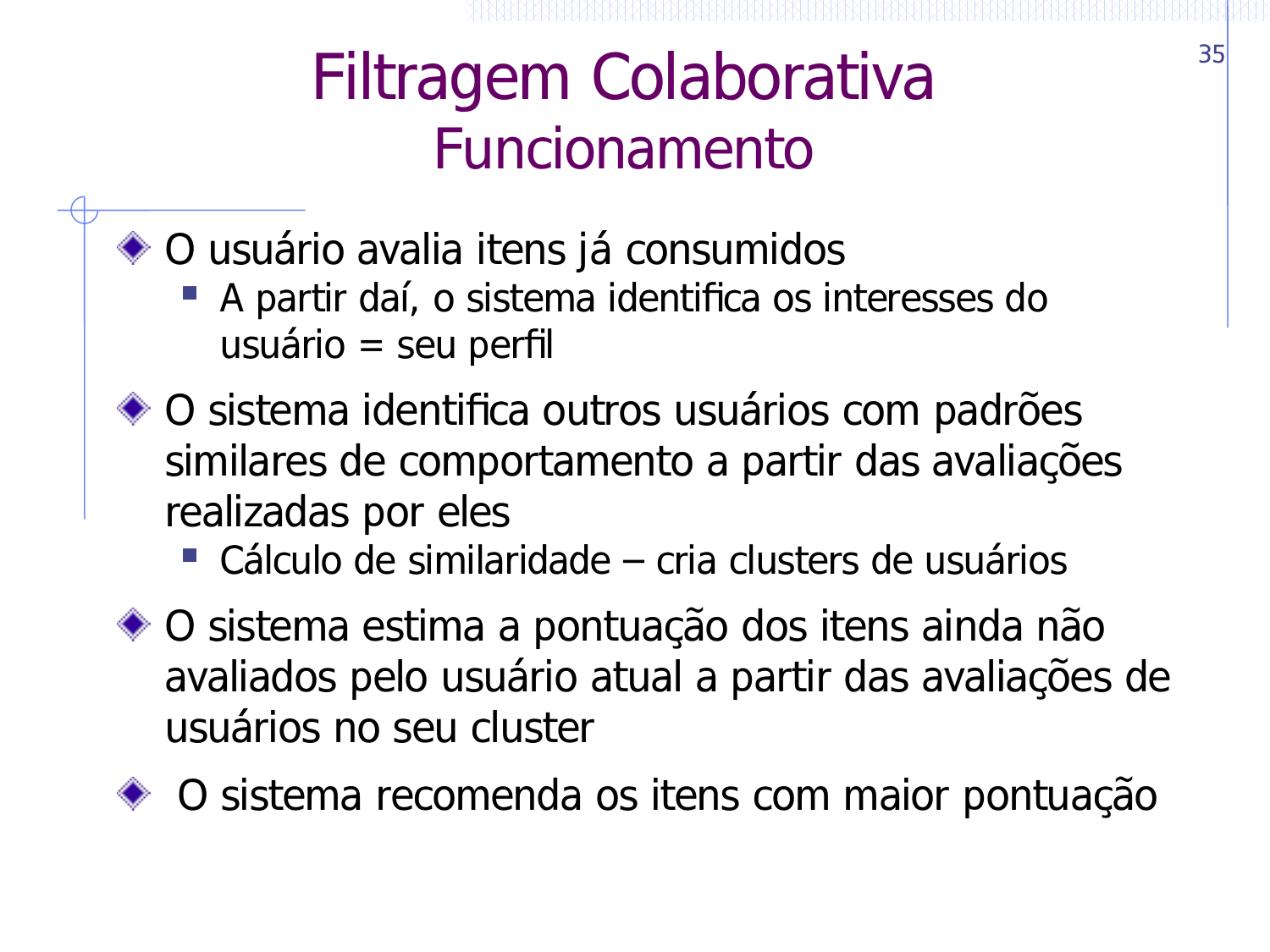

35
# Filtragem Colaborativa Funcionamento
O usuário avalia itens já consumidos
A partir daí, o sistema identifica os interesses do usuário = seu perfil
O sistema identifica outros usuários com padrões similares de comportamento a partir das avaliações realizadas por eles
Cálculo de similaridade – cria clusters de usuários
O sistema estima a pontuação dos itens ainda não avaliados pelo usuário atual a partir das avaliações de usuários no seu cluster
 O sistema recomenda os itens com maior pontuação